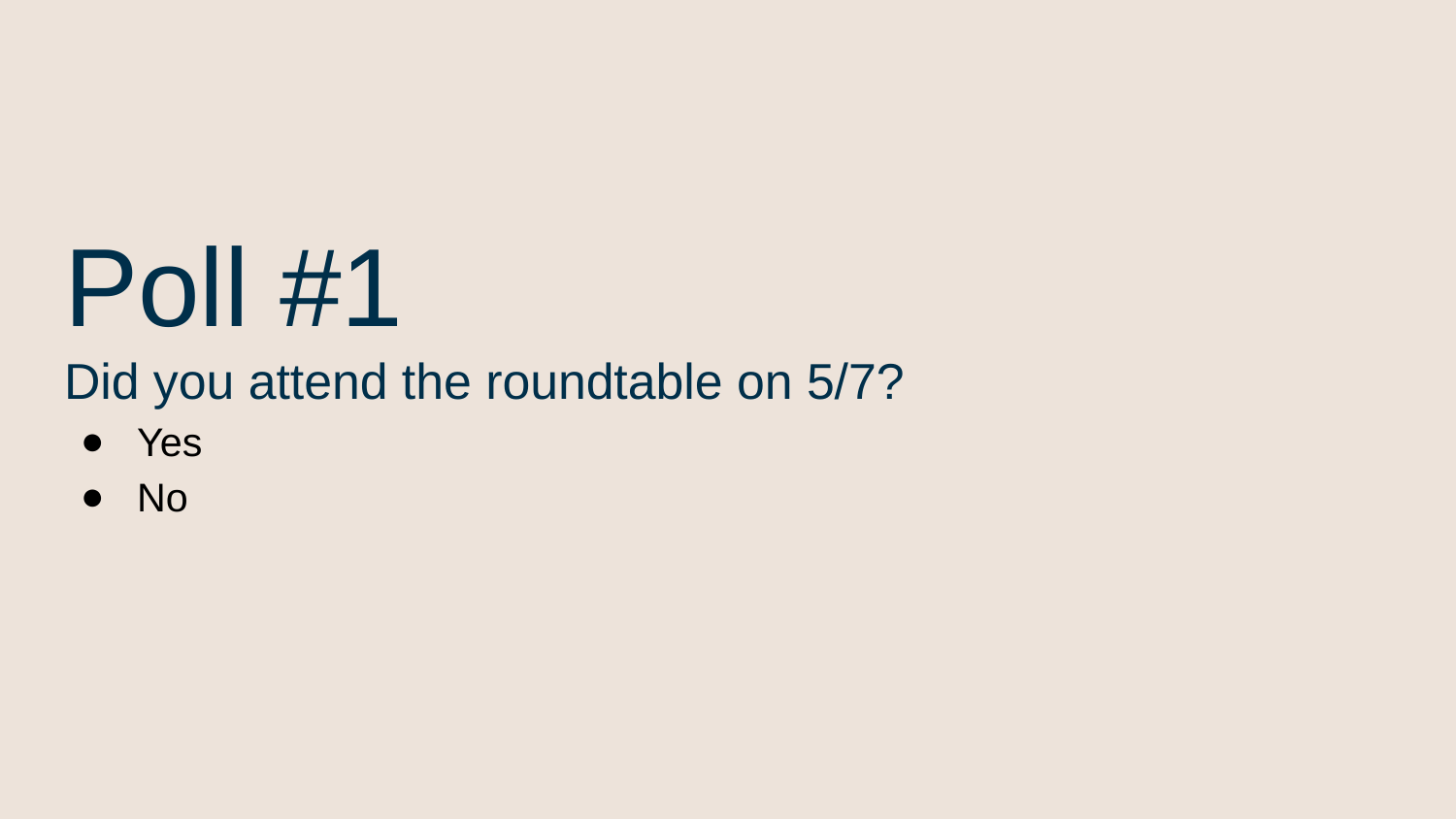

# Poll #1
Did you attend the roundtable on 5/7?
Yes
No